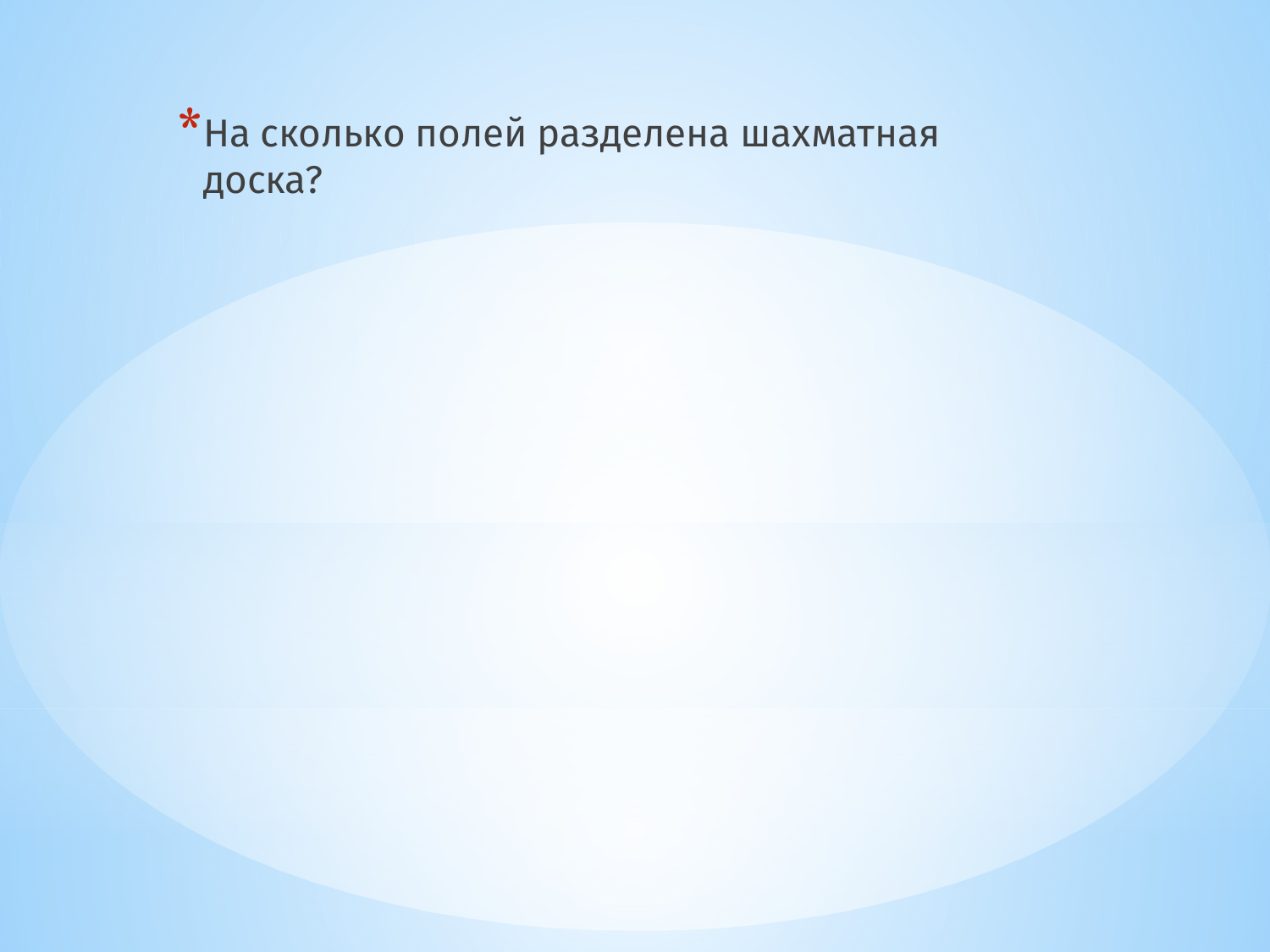

На сколько полей разделена шахматная доска?
#